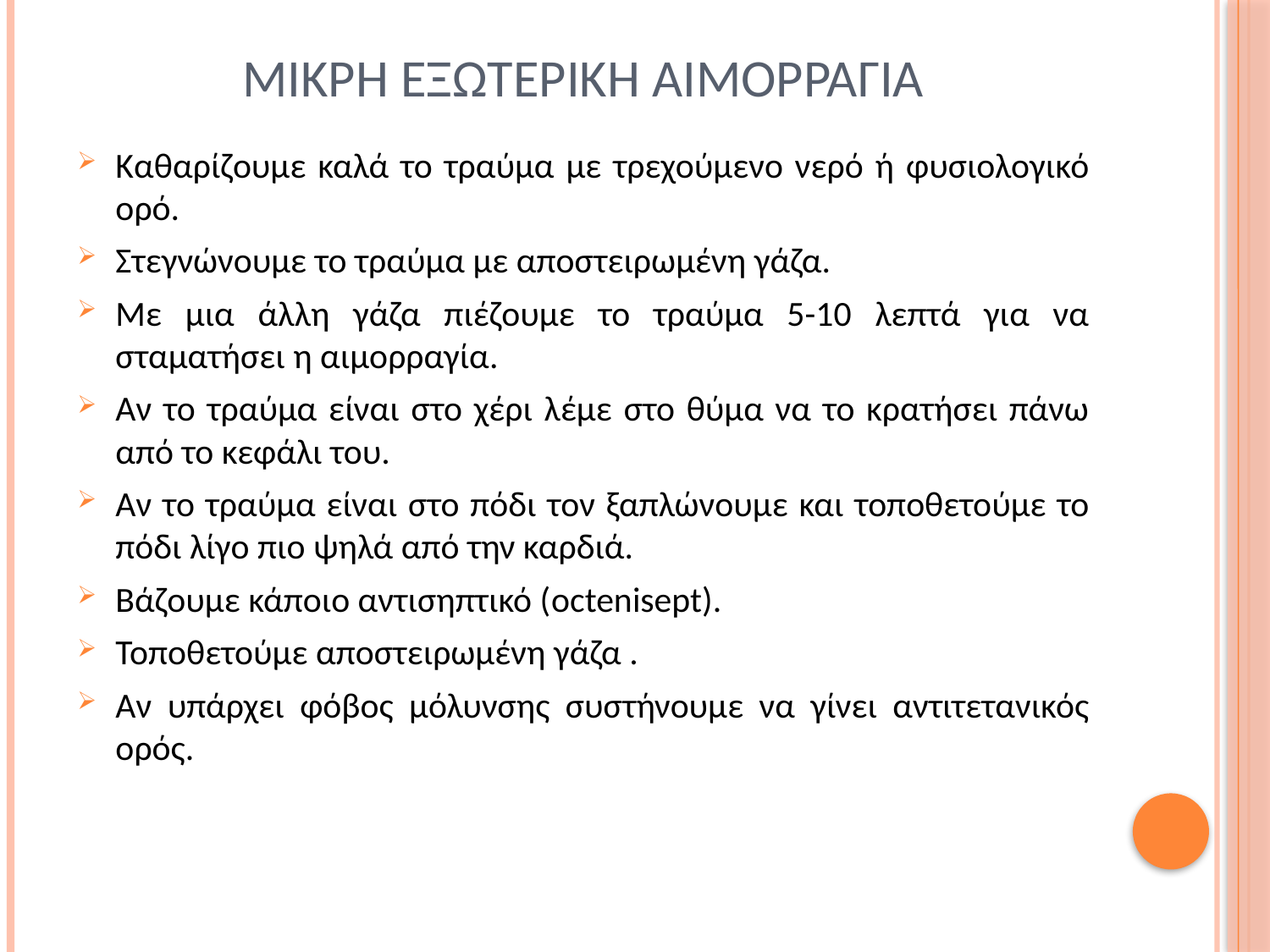

# Μικρη εξωτερικη αιμορραγια
Καθαρίζουμε καλά το τραύμα με τρεχούμενο νερό ή φυσιολογικό ορό.
Στεγνώνουμε το τραύμα με αποστειρωμένη γάζα.
Με μια άλλη γάζα πιέζουμε το τραύμα 5-10 λεπτά για να σταματήσει η αιμορραγία.
Αν το τραύμα είναι στο χέρι λέμε στο θύμα να το κρατήσει πάνω από το κεφάλι του.
Αν το τραύμα είναι στο πόδι τον ξαπλώνουμε και τοποθετούμε το πόδι λίγο πιο ψηλά από την καρδιά.
Βάζουμε κάποιο αντισηπτικό (octenisept).
Τοποθετούμε αποστειρωμένη γάζα .
Αν υπάρχει φόβος μόλυνσης συστήνουμε να γίνει αντιτετανικός ορός.